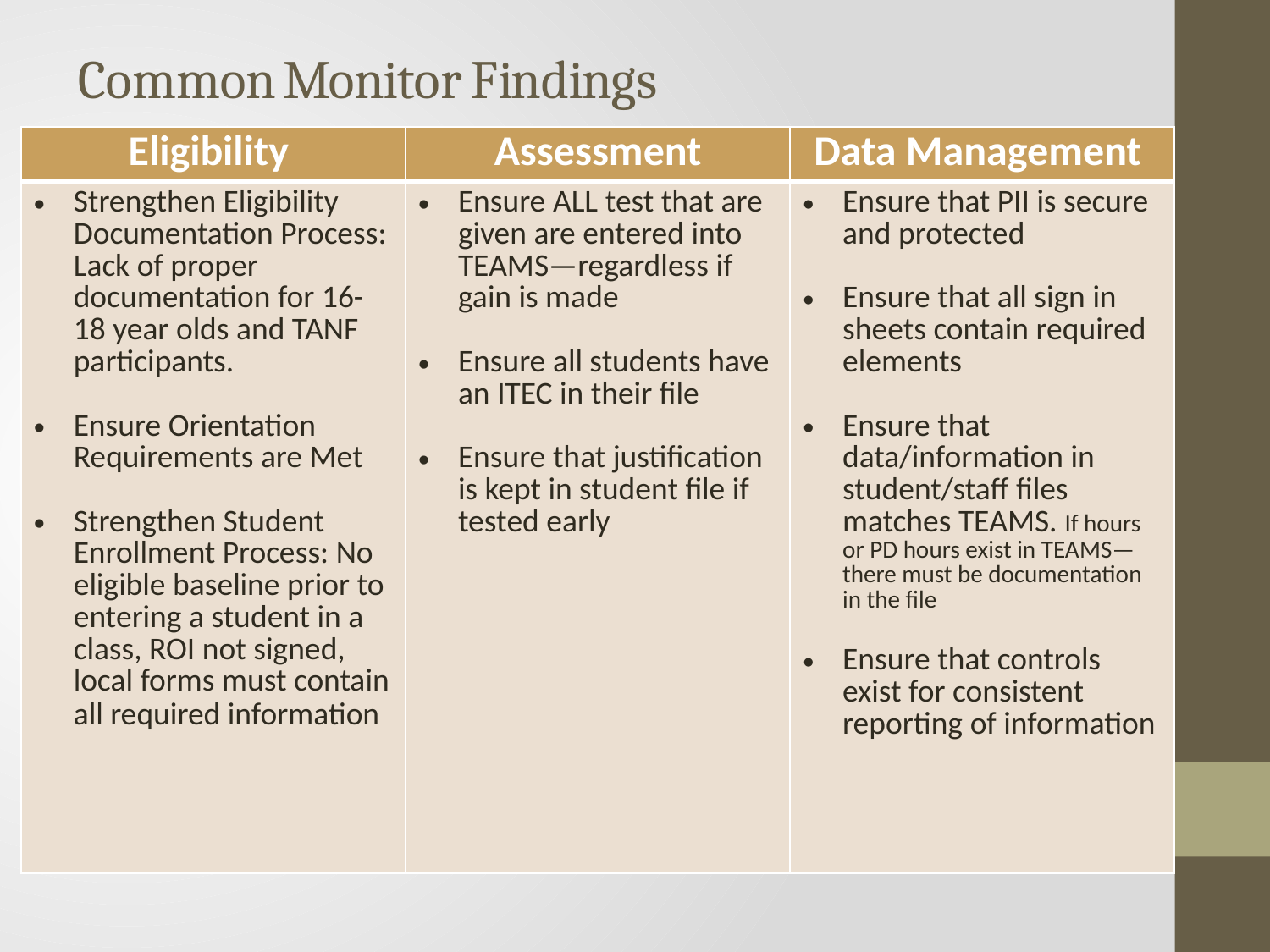

# Common Monitor Findings
| Eligibility | Assessment | Data Management |
| --- | --- | --- |
| Strengthen Eligibility Documentation Process: Lack of proper documentation for 16-18 year olds and TANF participants. Ensure Orientation Requirements are Met Strengthen Student Enrollment Process: No eligible baseline prior to entering a student in a class, ROI not signed, local forms must contain all required information | Ensure ALL test that are given are entered into TEAMS—regardless if gain is made Ensure all students have an ITEC in their file Ensure that justification is kept in student file if tested early | Ensure that PII is secure and protected Ensure that all sign in sheets contain required elements Ensure that data/information in student/staff files matches TEAMS. If hours or PD hours exist in TEAMS—there must be documentation in the file Ensure that controls exist for consistent reporting of information |